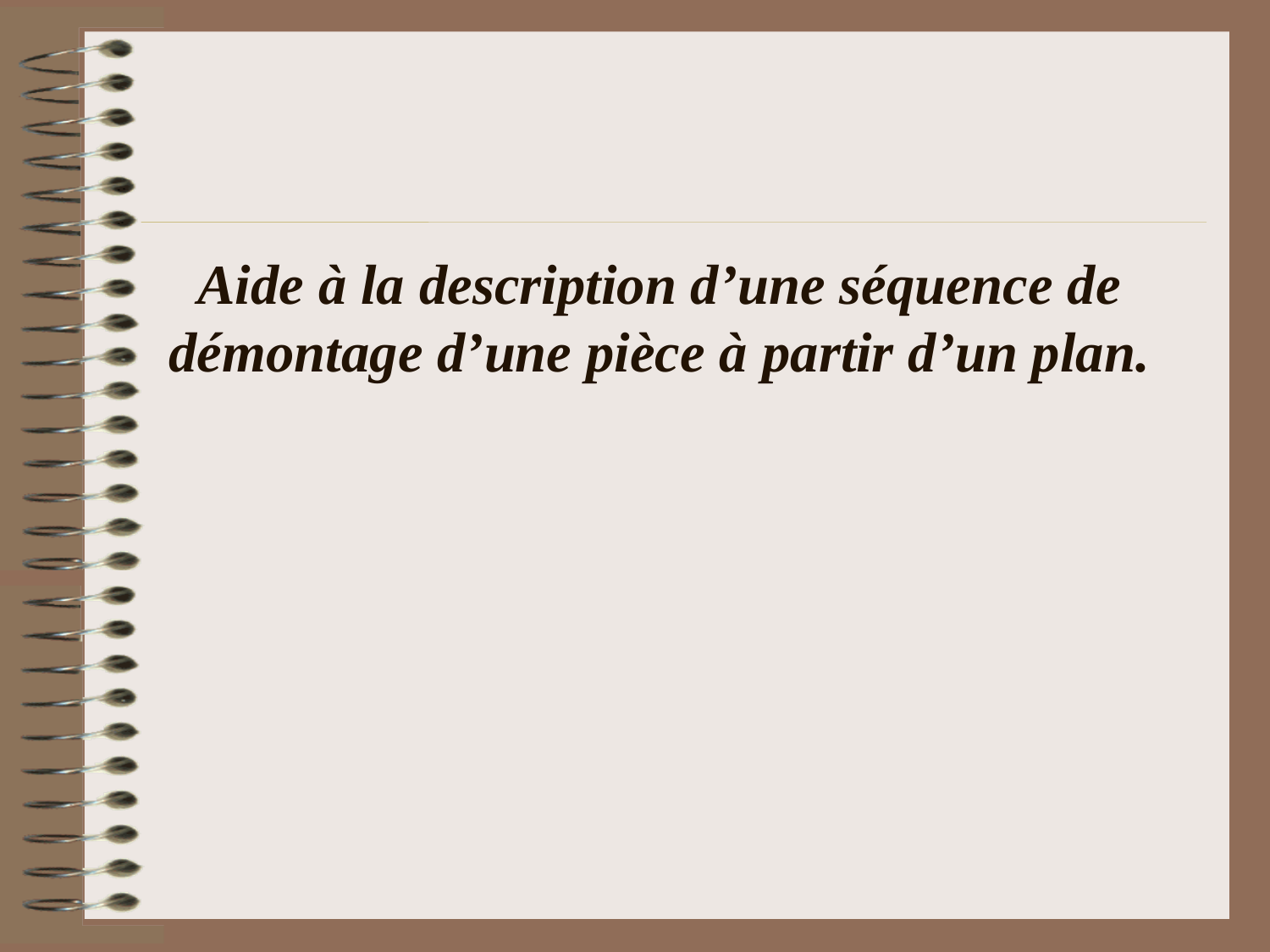

# Aide à la description d’une séquence de démontage d’une pièce à partir d’un plan.